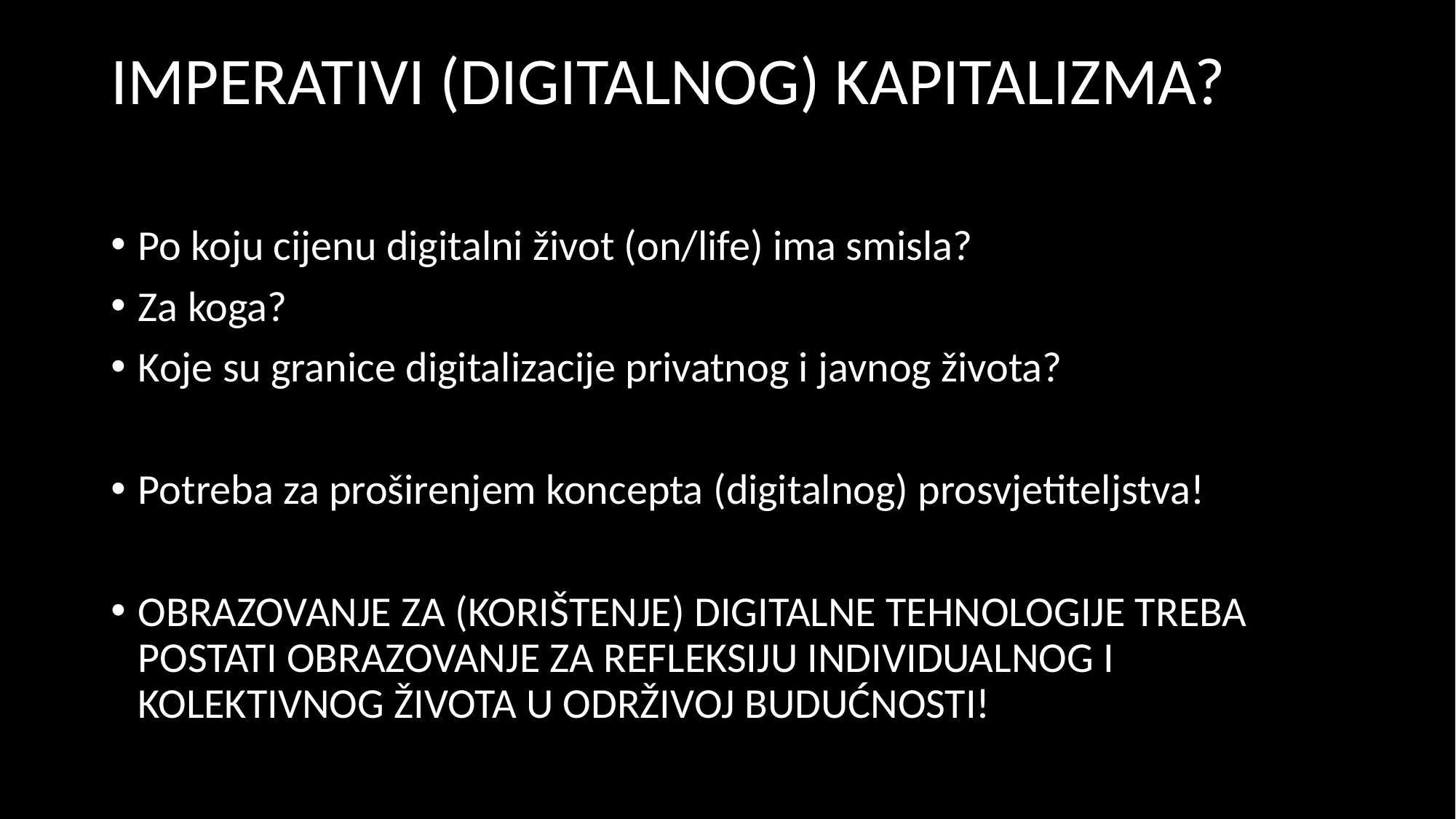

# IMPERATIVI (DIGITALNOG) KAPITALIZMA?
Po koju cijenu digitalni život (on/life) ima smisla?
Za koga?
Koje su granice digitalizacije privatnog i javnog života?

Potreba za proširenjem koncepta (digitalnog) prosvjetiteljstva!

OBRAZOVANJE ZA (KORIŠTENJE) DIGITALNE TEHNOLOGIJE TREBA POSTATI OBRAZOVANJE ZA REFLEKSIJU INDIVIDUALNOG I KOLEKTIVNOG ŽIVOTA U ODRŽIVOJ BUDUĆNOSTI!